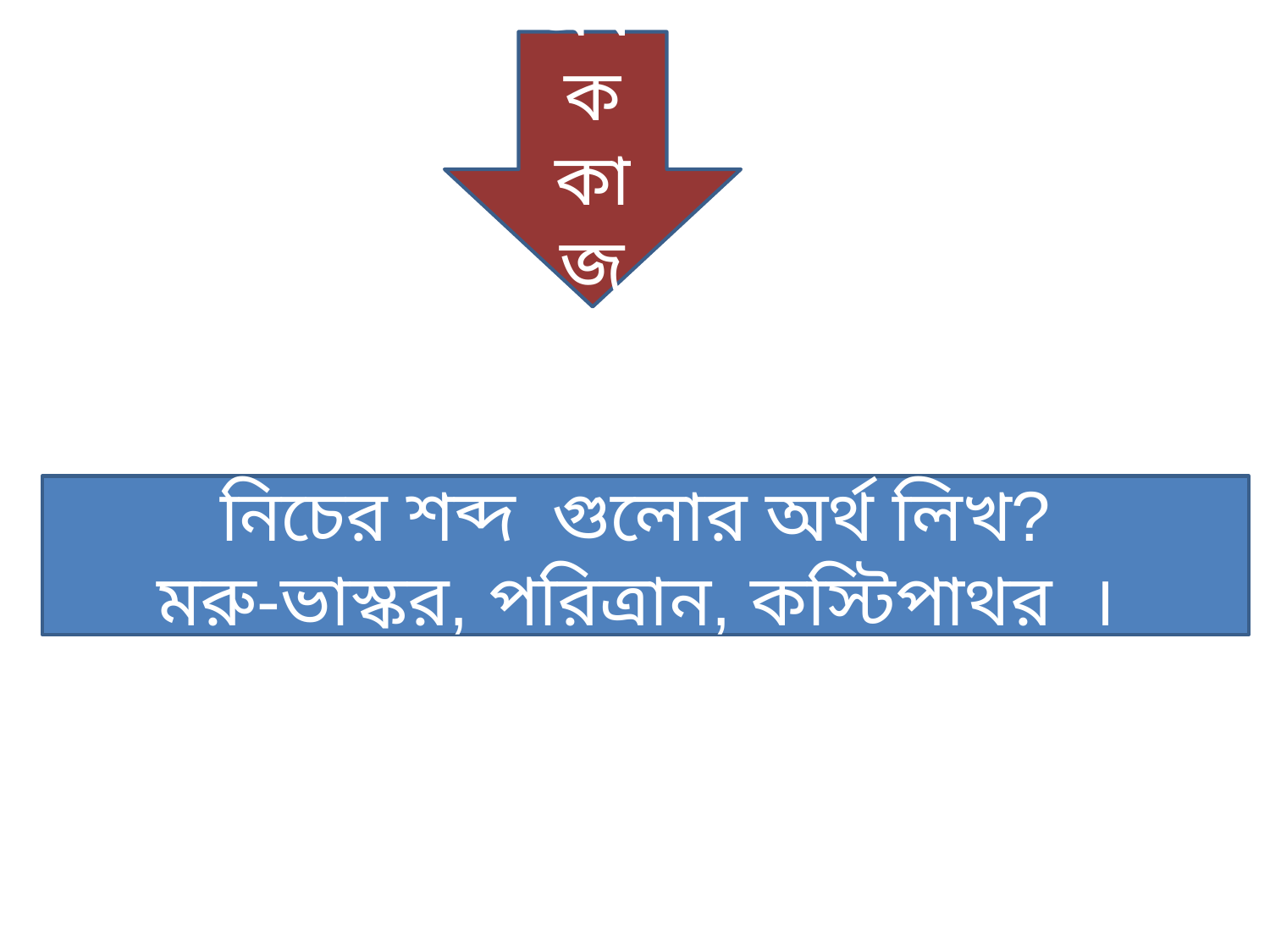

একক কাজ
নিচের শব্দ  গুলোর অর্থ লিখ?
মরু-ভাস্কর, পরিত্রান, কস্টিপাথর  ।